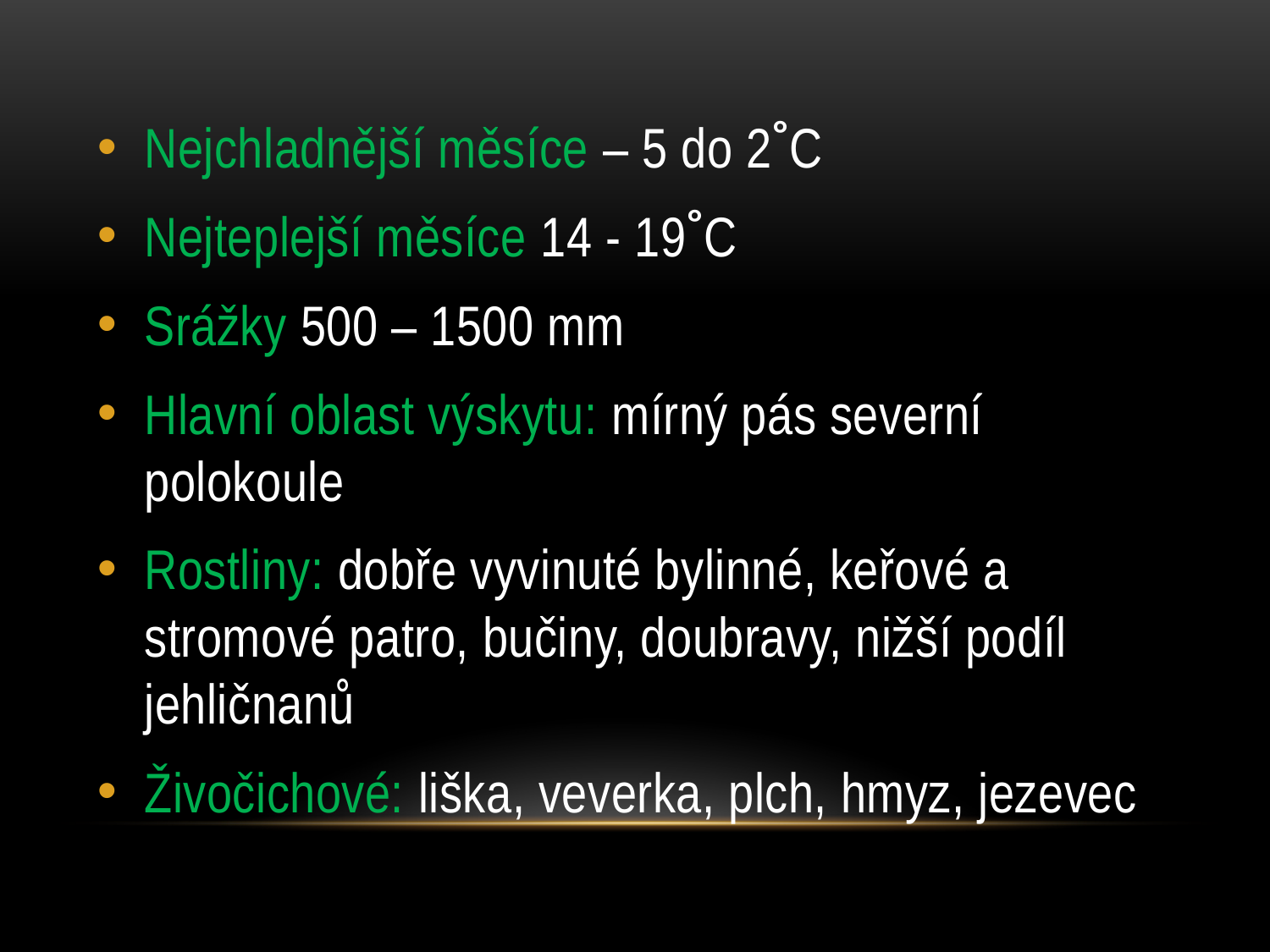

Nejchladnější měsíce – 5 do 2˚C
Nejteplejší měsíce 14 - 19˚C
Srážky 500 – 1500 mm
Hlavní oblast výskytu: mírný pás severní polokoule
Rostliny: dobře vyvinuté bylinné, keřové a stromové patro, bučiny, doubravy, nižší podíl jehličnanů
Živočichové: liška, veverka, plch, hmyz, jezevec